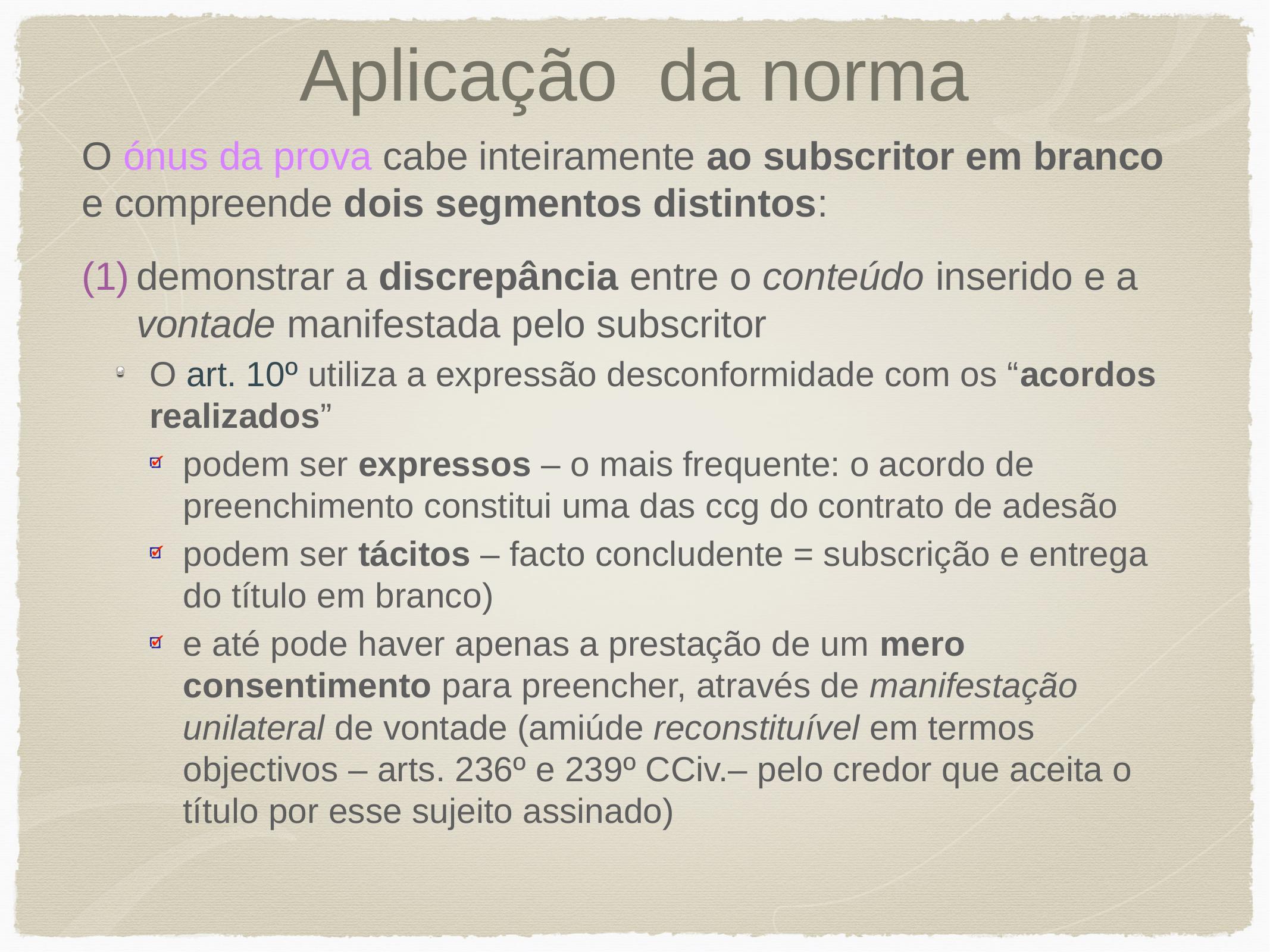

# Aplicação  da norma
O ónus da prova cabe inteiramente ao subscritor em branco e compreende dois segmentos distintos:
demonstrar a discrepância entre o conteúdo inserido e a vontade manifestada pelo subscritor
O art. 10º utiliza a expressão desconformidade com os “acordos realizados”
podem ser expressos – o mais frequente: o acordo de preenchimento constitui uma das ccg do contrato de adesão
podem ser tácitos – facto concludente = subscrição e entrega do título em branco)
e até pode haver apenas a prestação de um mero consentimento para preencher, através de manifestação unilateral de vontade (amiúde reconstituível em termos objectivos – arts. 236º e 239º CCiv.– pelo credor que aceita o título por esse sujeito assinado)